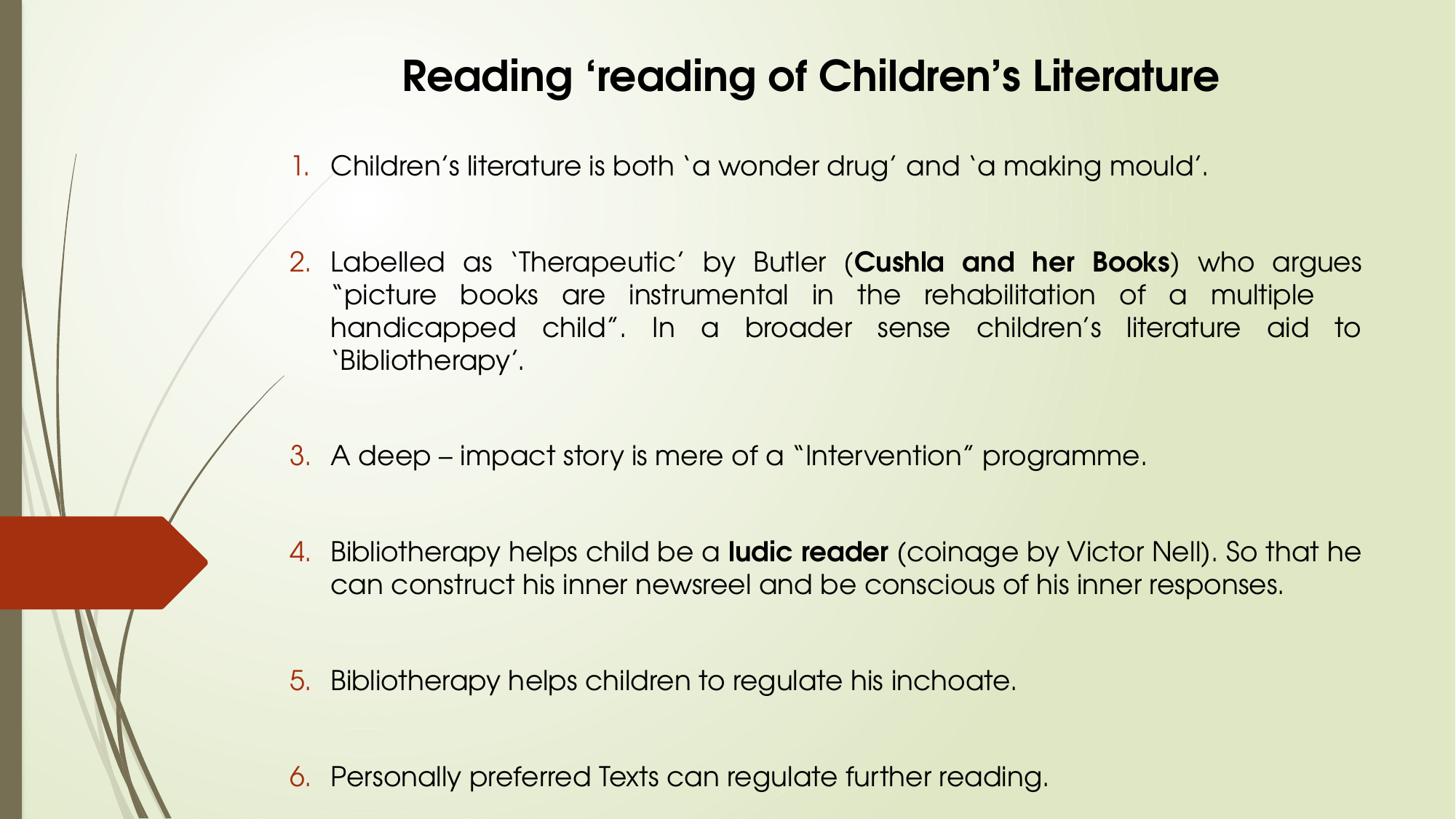

# Reading ‘reading of Children’s Literature
Children’s literature is both ‘a wonder drug’ and ‘a making mould’.

Labelled as ‘Therapeutic’ by Butler (Cushla and her Books) who argues “picture books are instrumental in the rehabilitation of a multiple   handicapped child”. In a broader sense children’s literature aid to ‘Bibliotherapy’.

A deep – impact story is mere of a “Intervention” programme.

Bibliotherapy helps child be a ludic reader (coinage by Victor Nell). So that he can construct his inner newsreel and be conscious of his inner responses.

Bibliotherapy helps children to regulate his inchoate.

Personally preferred Texts can regulate further reading.